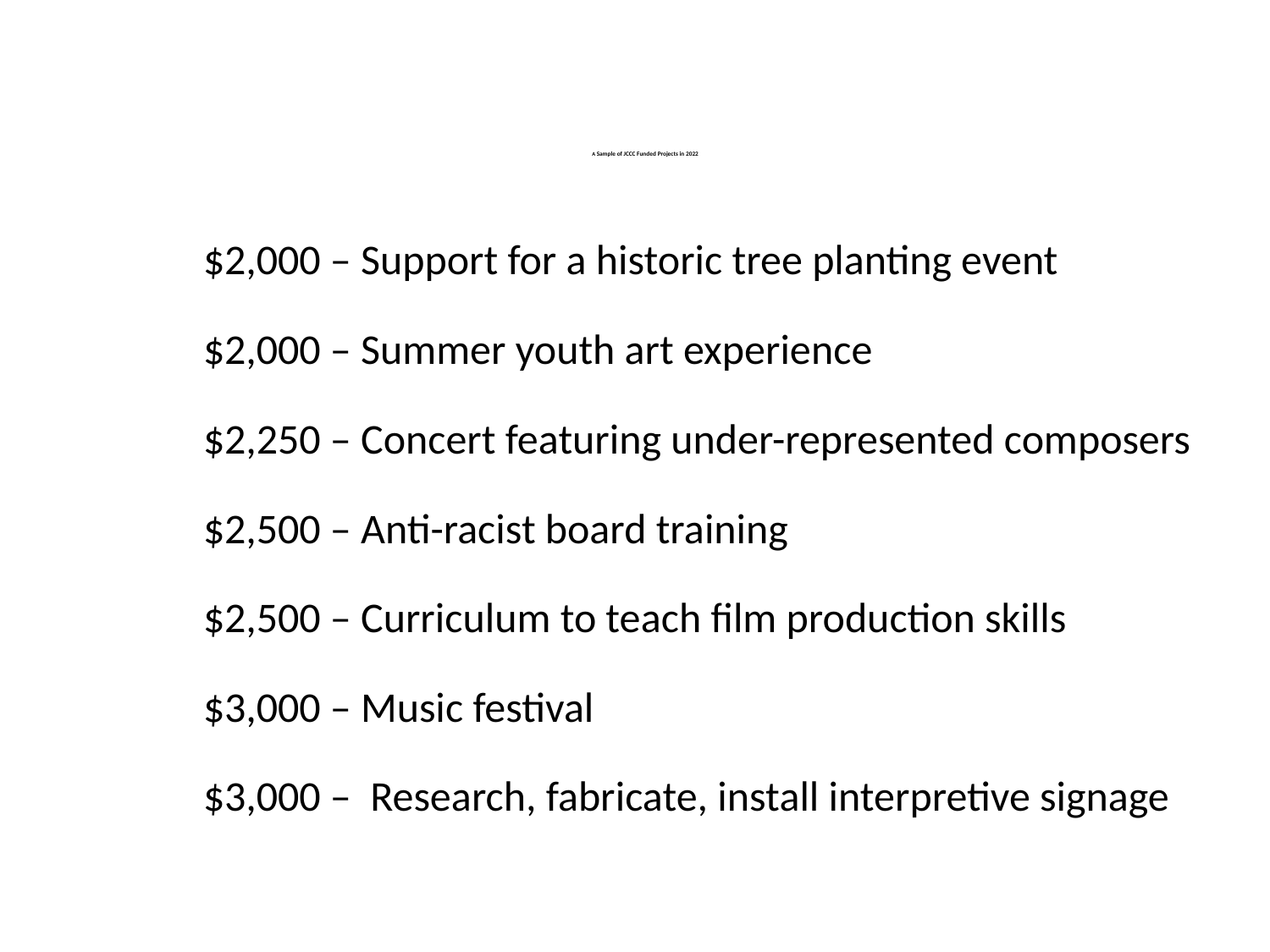

# A Sample of JCCC Funded Projects in 2022
$2,000 – Support for a historic tree planting event
$2,000 – Summer youth art experience
$2,250 – Concert featuring under-represented composers
$2,500 – Anti-racist board training
$2,500 – Curriculum to teach film production skills
$3,000 – Music festival
$3,000 –  Research, fabricate, install interpretive signage